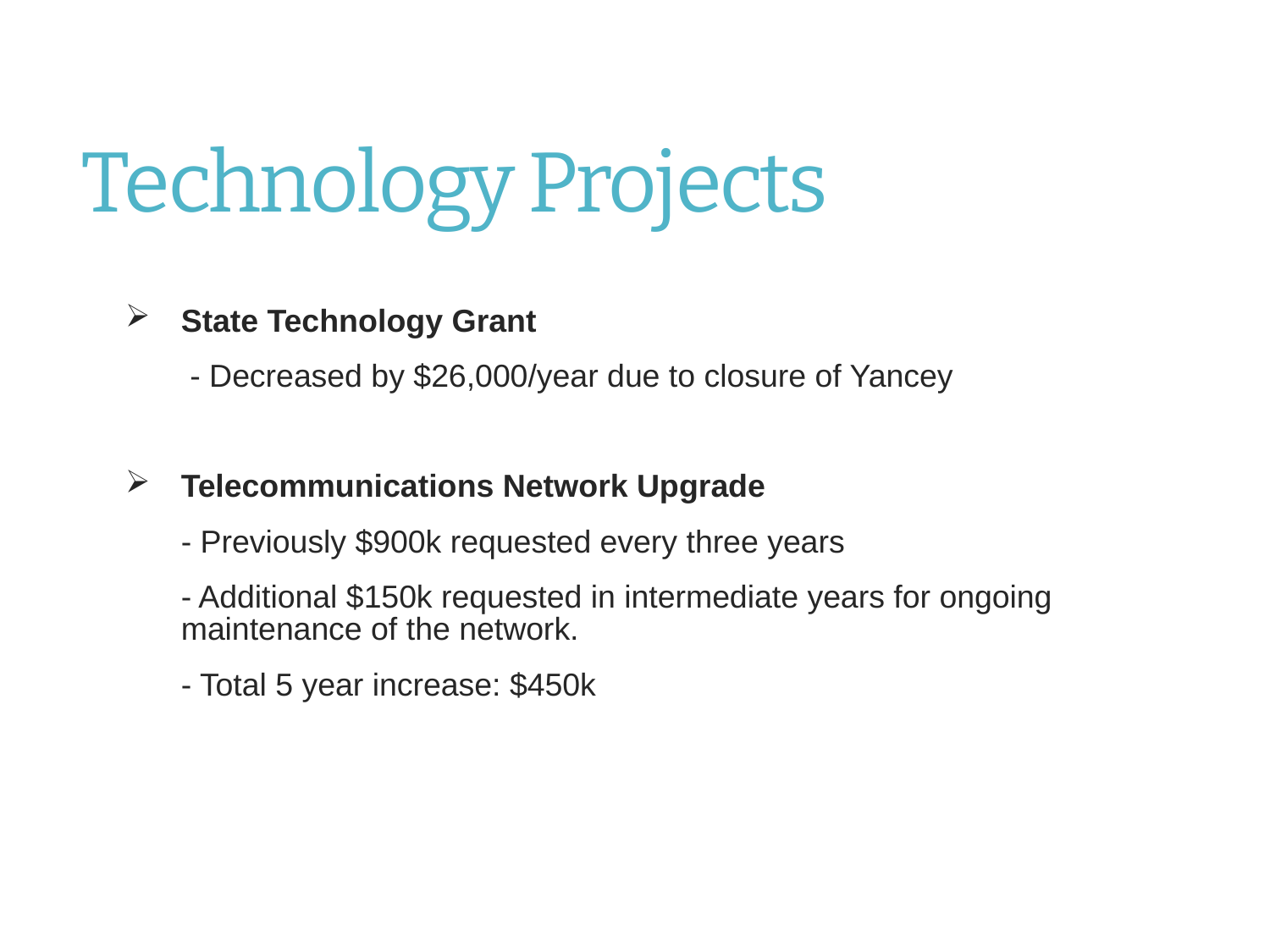

# Technology Projects
State Technology Grant
 - Decreased by $26,000/year due to closure of Yancey

Telecommunications Network Upgrade
- Previously $900k requested every three years
- Additional $150k requested in intermediate years for ongoing maintenance of the network.
- Total 5 year increase: $450k